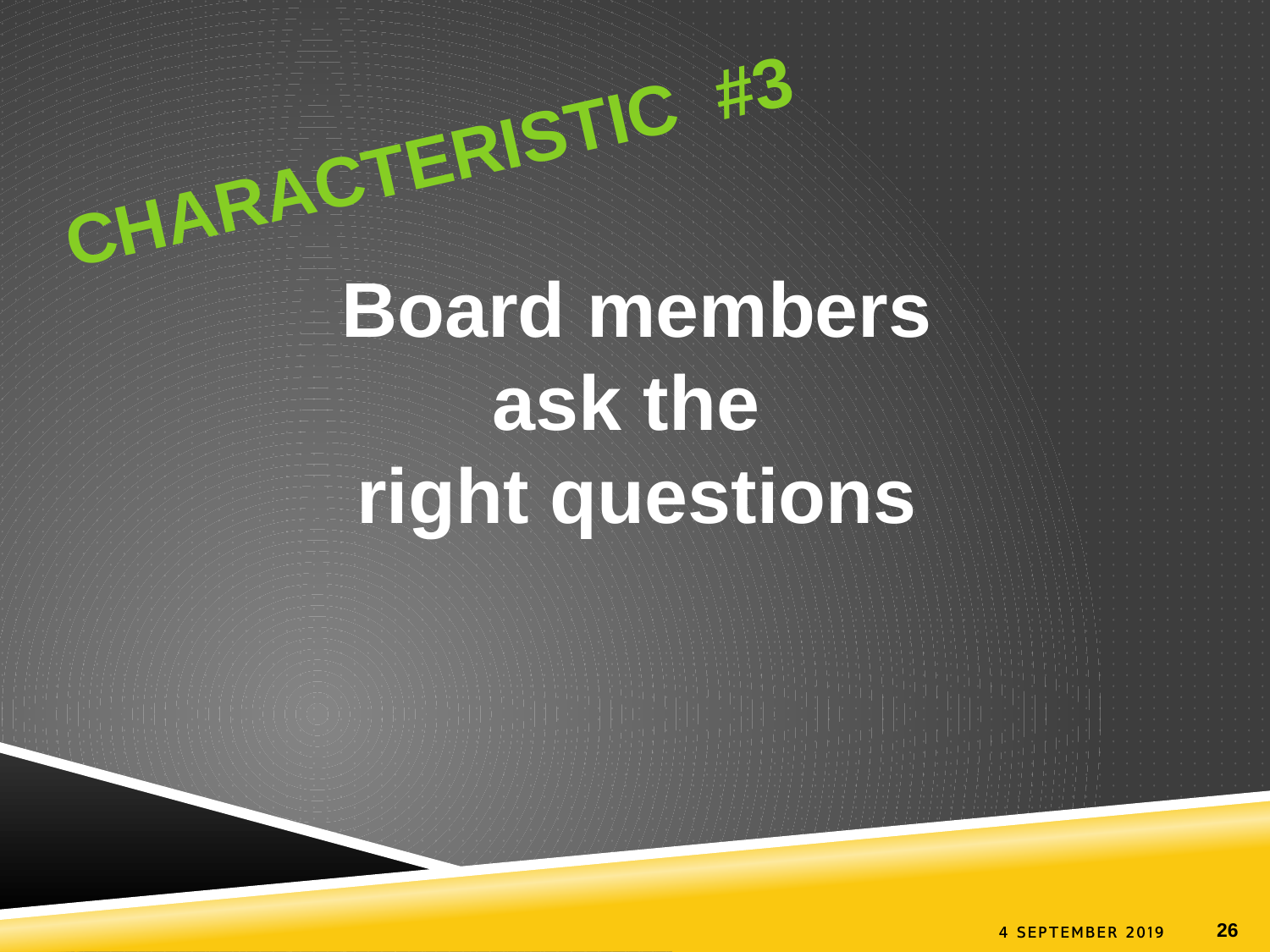

Characteristic  #3
Board members
ask the
right questions
4 September 2019
26